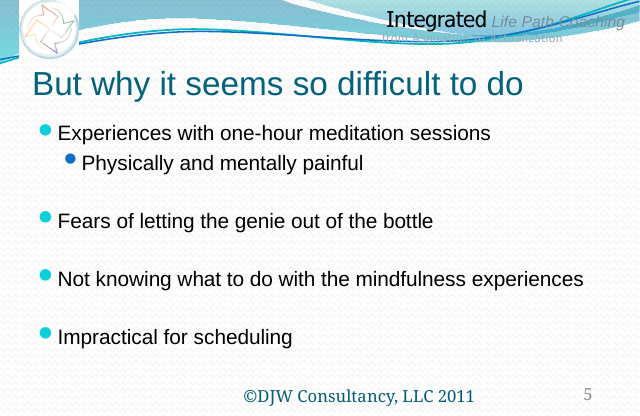

# But why it seems so difficult to do
Experiences with one-hour meditation sessions
Physically and mentally painful

Fears of letting the genie out of the bottle

Not knowing what to do with the mindfulness experiences

Impractical for scheduling
©DJW Consultancy, LLC 2011
5